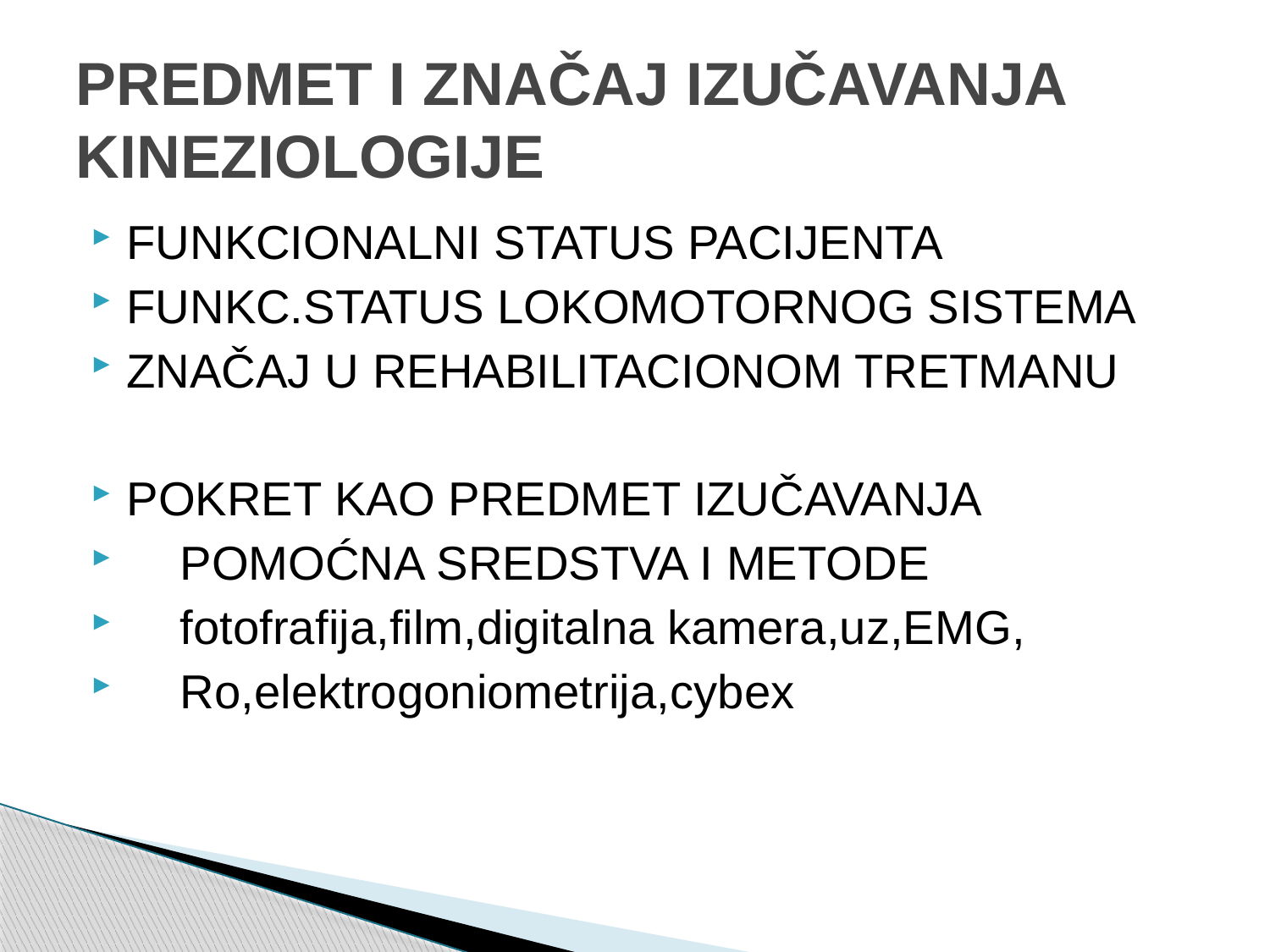

# PREDMET I ZNAČAJ IZUČAVANJA KINEZIOLOGIJE
FUNKCIONALNI STATUS PACIJENTA
FUNKC.STATUS LOKOMOTORNOG SISTEMA
ZNAČAJ U REHABILITACIONOM TRETMANU

POKRET KAO PREDMET IZUČAVANJA
    POMOĆNA SREDSTVA I METODE
    fotofrafija,film,digitalna kamera,uz,EMG,
    Ro,elektrogoniometrija,cybex